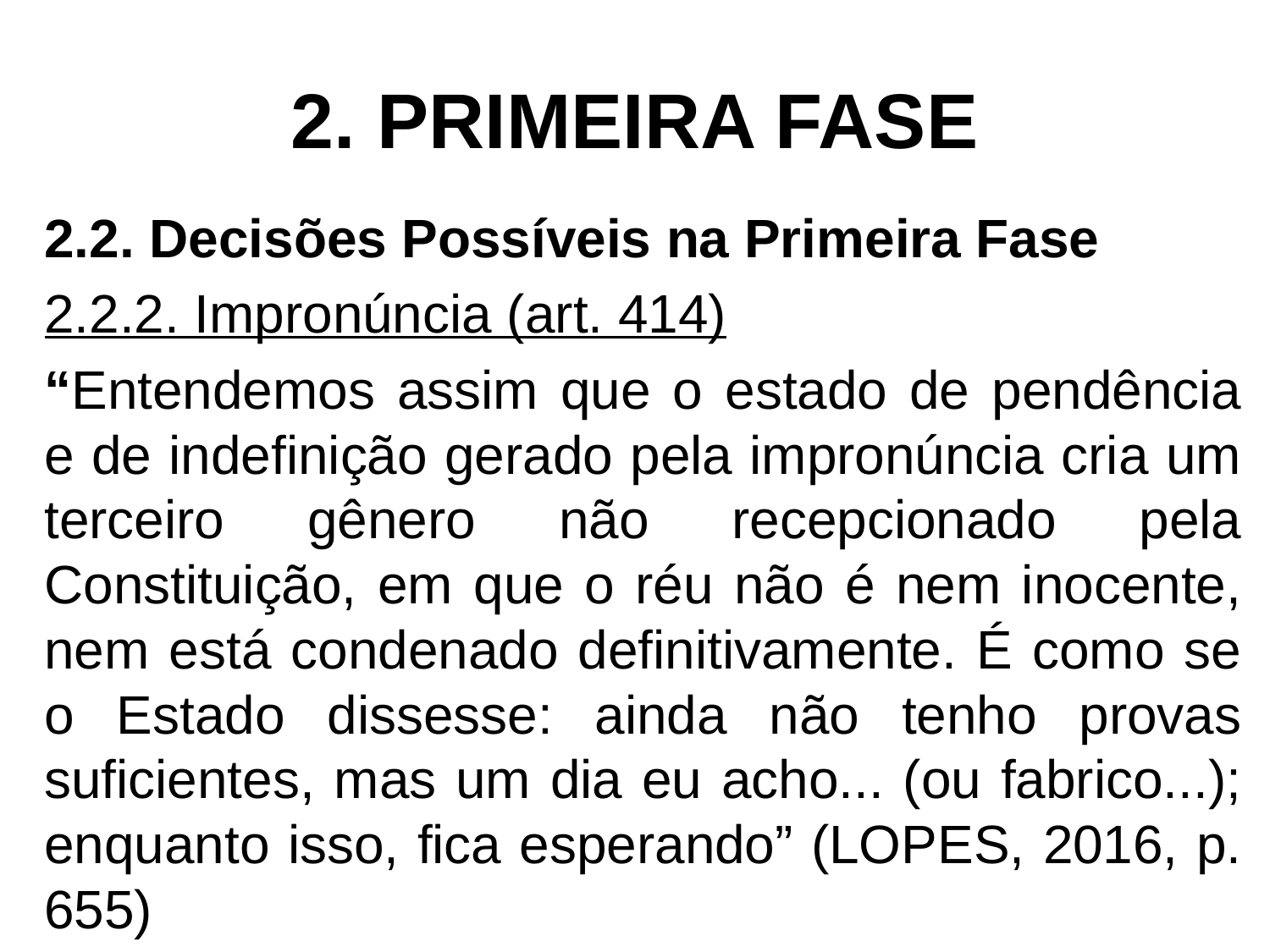

# 2. PRIMEIRA FASE
2.2. Decisões Possíveis na Primeira Fase
2.2.2. Impronúncia (art. 414)
“Entendemos assim que o estado de pendência e de indefinição gerado pela impronúncia cria um terceiro gênero não recepcionado pela Constituição, em que o réu não é nem inocente, nem está condenado definitivamente. É como se o Estado dissesse: ainda não tenho provas suficientes, mas um dia eu acho... (ou fabrico...); enquanto isso, fica esperando” (LOPES, 2016, p. 655)